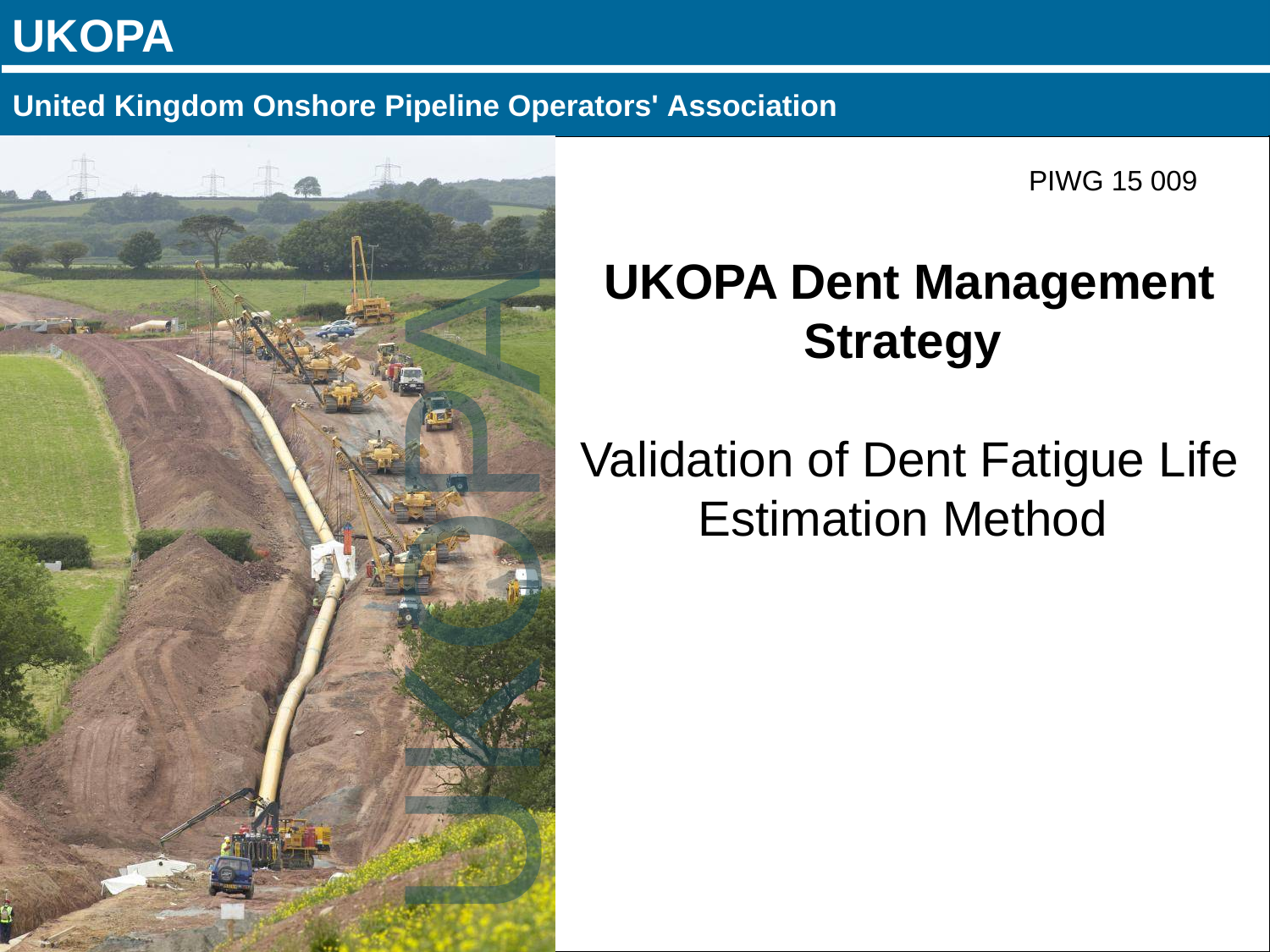

PIWG 15 009
# UKOPA Dent Management Strategy Validation of Dent Fatigue Life Estimation Method